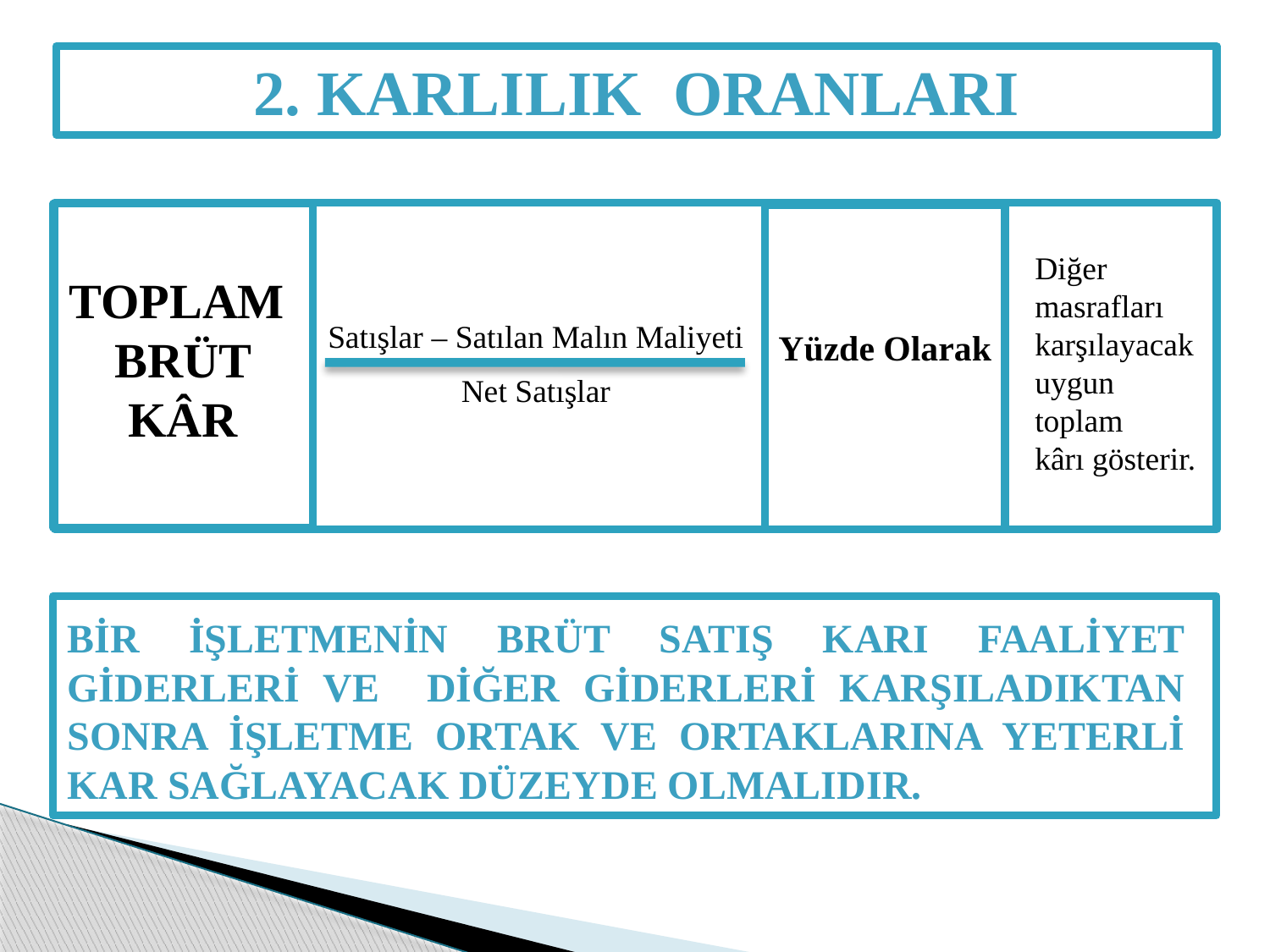

2. KARLILIK  ORANLARI

TOPLAM
BRÜT
KÂR

Diğer
masrafları
karşılayacak
uygun toplam
kârı gösterir.

Yüzde Olarak

Satışlar – Satılan Malın Maliyeti
Net Satışlar

BİR İŞLETMENİN BRÜT SATIŞ KARI FAALİYET GİDERLERİ VE  DİĞER GİDERLERİ KARŞILADIKTAN SONRA İŞLETME ORTAK VE ORTAKLARINA YETERLİ KAR SAĞLAYACAK DÜZEYDE OLMALIDIR.